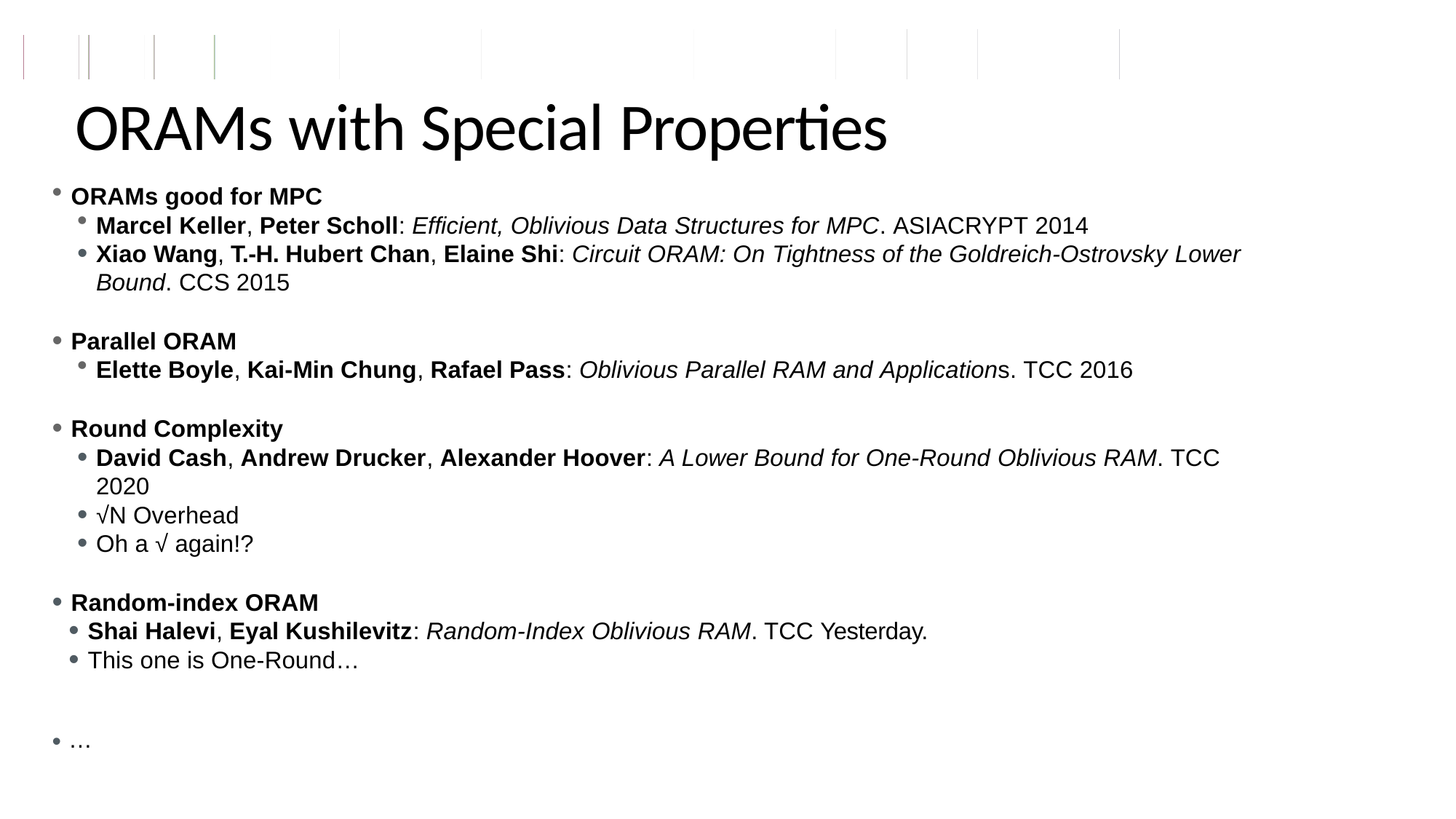

# ORAMs with Special Properties
ORAMs good for MPC
Marcel Keller, Peter Scholl: Efficient, Oblivious Data Structures for MPC. ASIACRYPT 2014
Xiao Wang, T.-H. Hubert Chan, Elaine Shi: Circuit ORAM: On Tightness of the Goldreich-Ostrovsky Lower  Bound. CCS 2015

Parallel ORAM
Elette Boyle, Kai-Min Chung, Rafael Pass: Oblivious Parallel RAM and Applications. TCC 2016

Round Complexity
David Cash, Andrew Drucker, Alexander Hoover: A Lower Bound for One-Round Oblivious RAM. TCC 2020
√N Overhead
Oh a √ again!?

Random-index ORAM
Shai Halevi, Eyal Kushilevitz: Random-Index Oblivious RAM. TCC Yesterday.
This one is One-Round…

• …